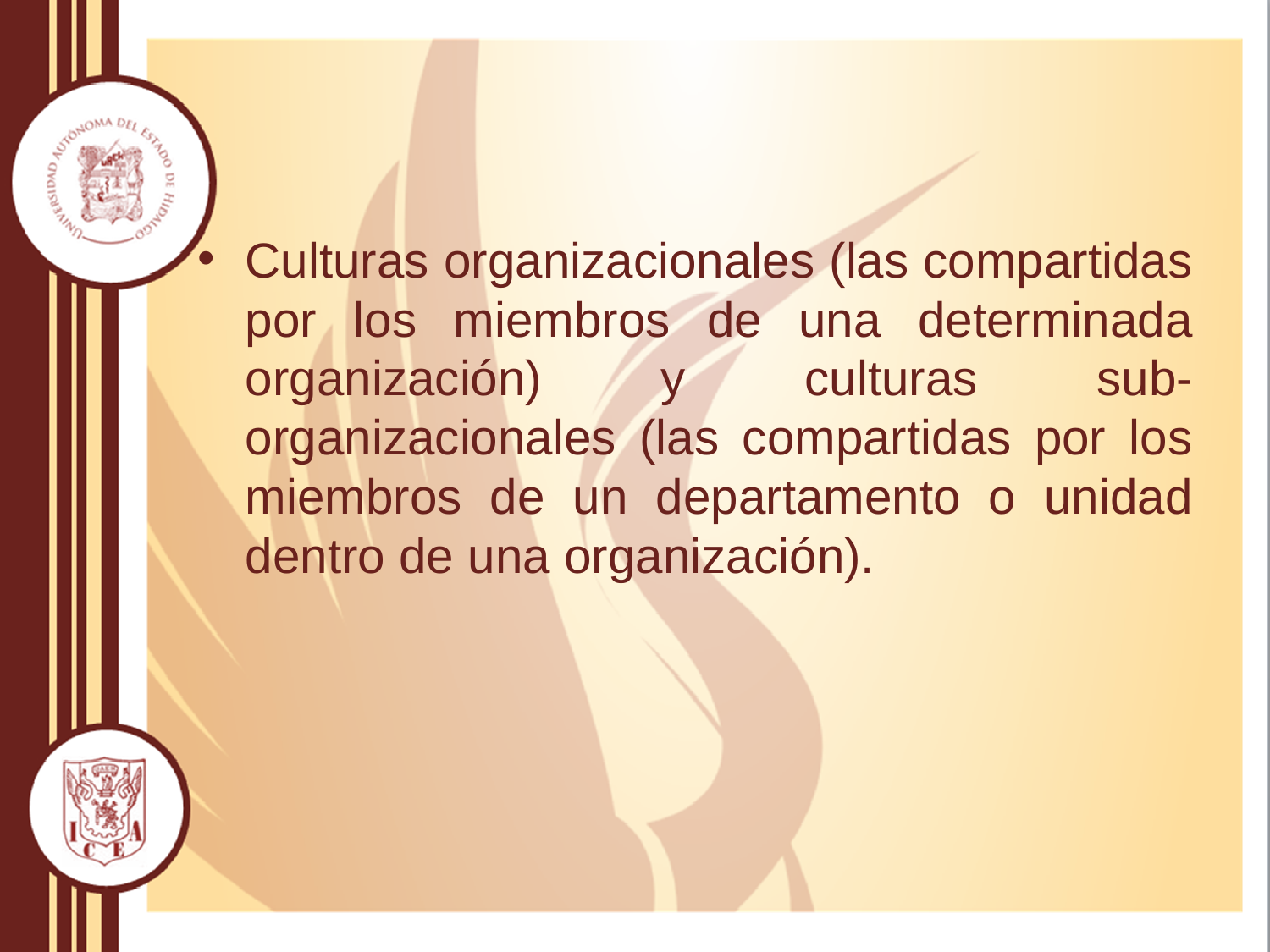

#
Culturas organizacionales (las compartidas por los miembros de una determinada organización) y culturas sub- organizacionales (las compartidas por los miembros de un departamento o unidad dentro de una organización).